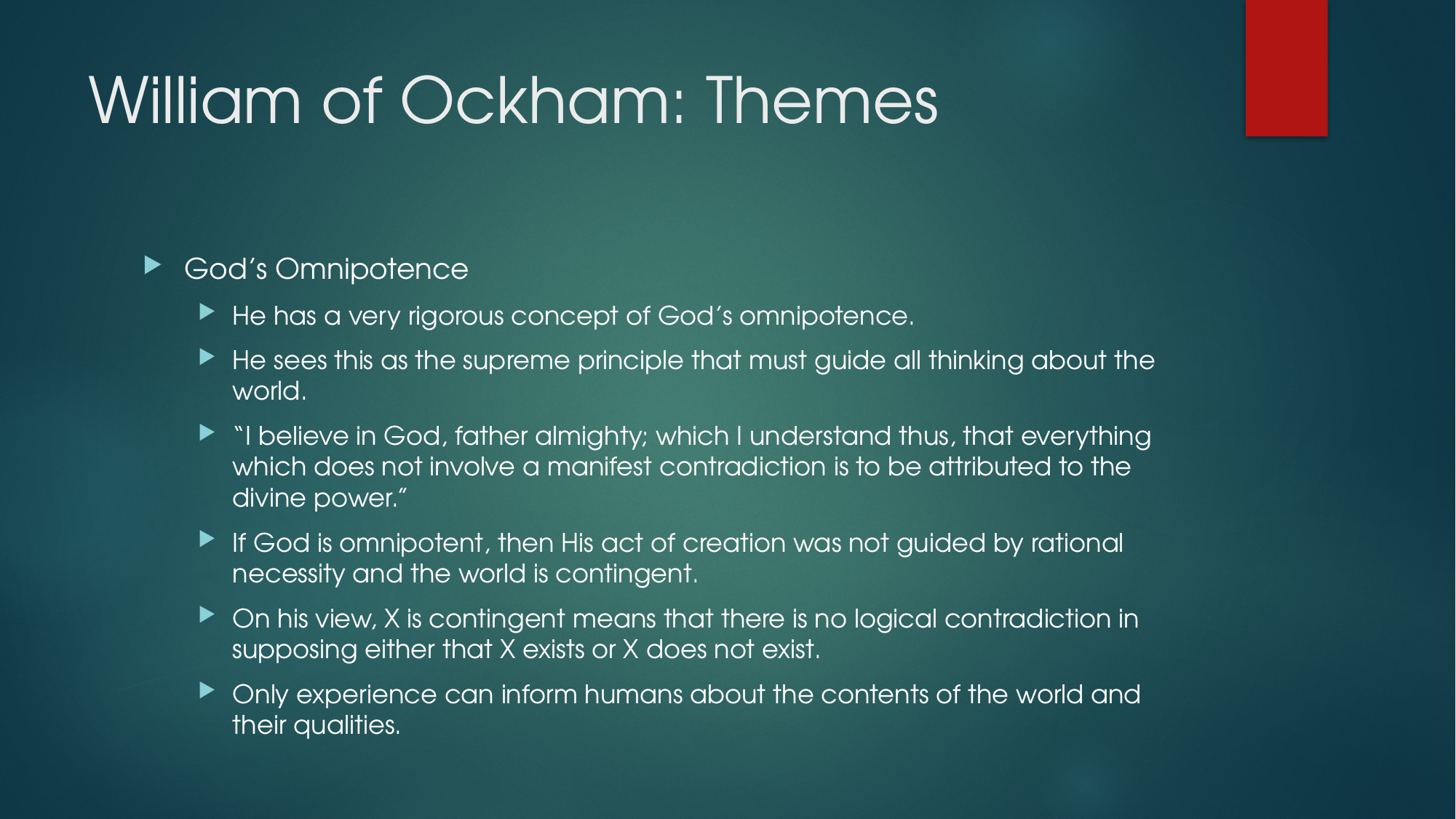

# William of Ockham: Themes
God’s Omnipotence
He has a very rigorous concept of God’s omnipotence.
He sees this as the supreme principle that must guide all thinking about the world.
“I believe in God, father almighty; which I understand thus, that everything which does not involve a manifest contradiction is to be attributed to the divine power.”
If God is omnipotent, then His act of creation was not guided by rational necessity and the world is contingent.
On his view, X is contingent means that there is no logical contradiction in supposing either that X exists or X does not exist.
Only experience can inform humans about the contents of the world and their qualities.